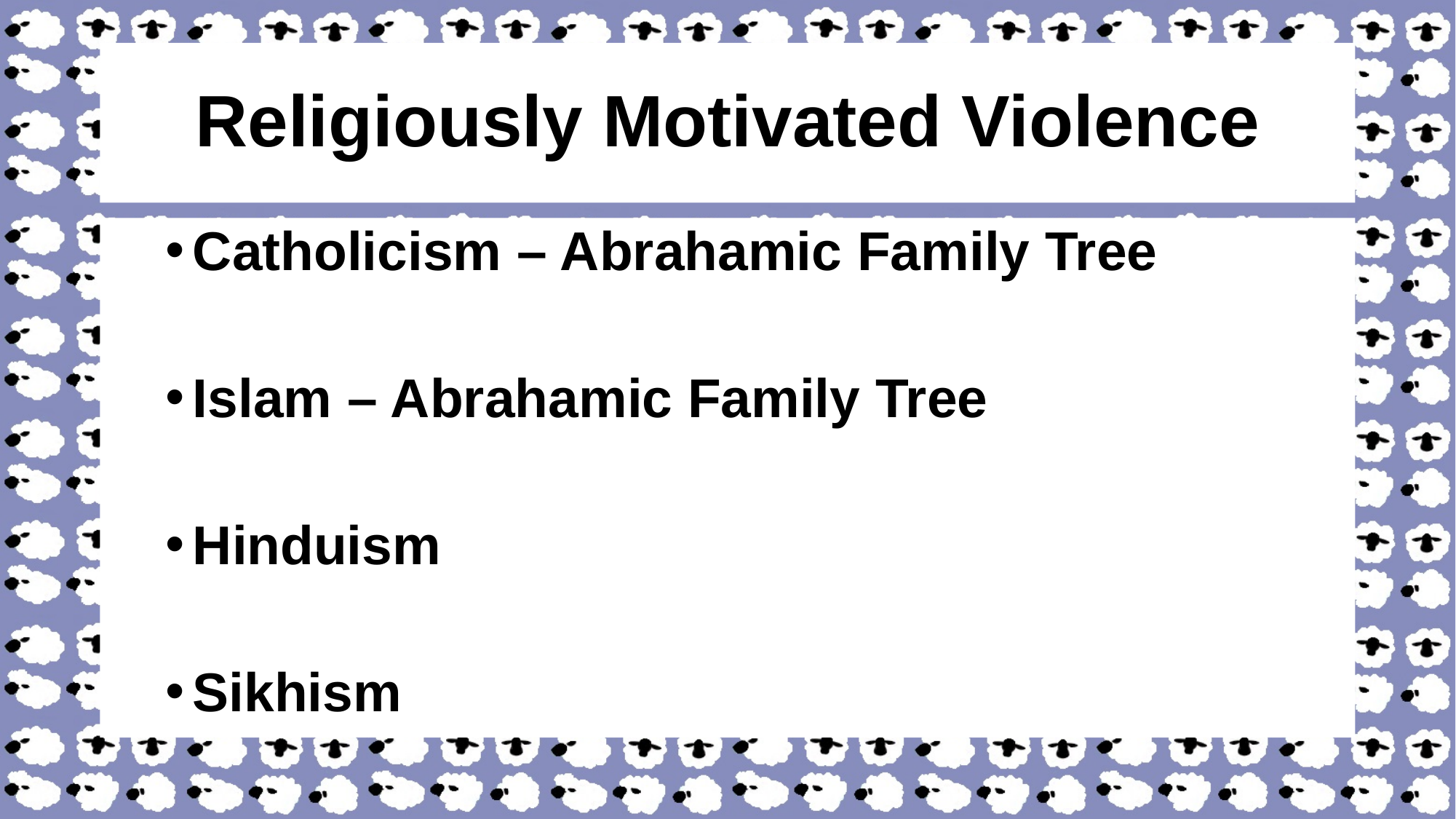

# Religiously Motivated Violence
Catholicism – Abrahamic Family Tree

Islam – Abrahamic Family Tree

Hinduism

Sikhism